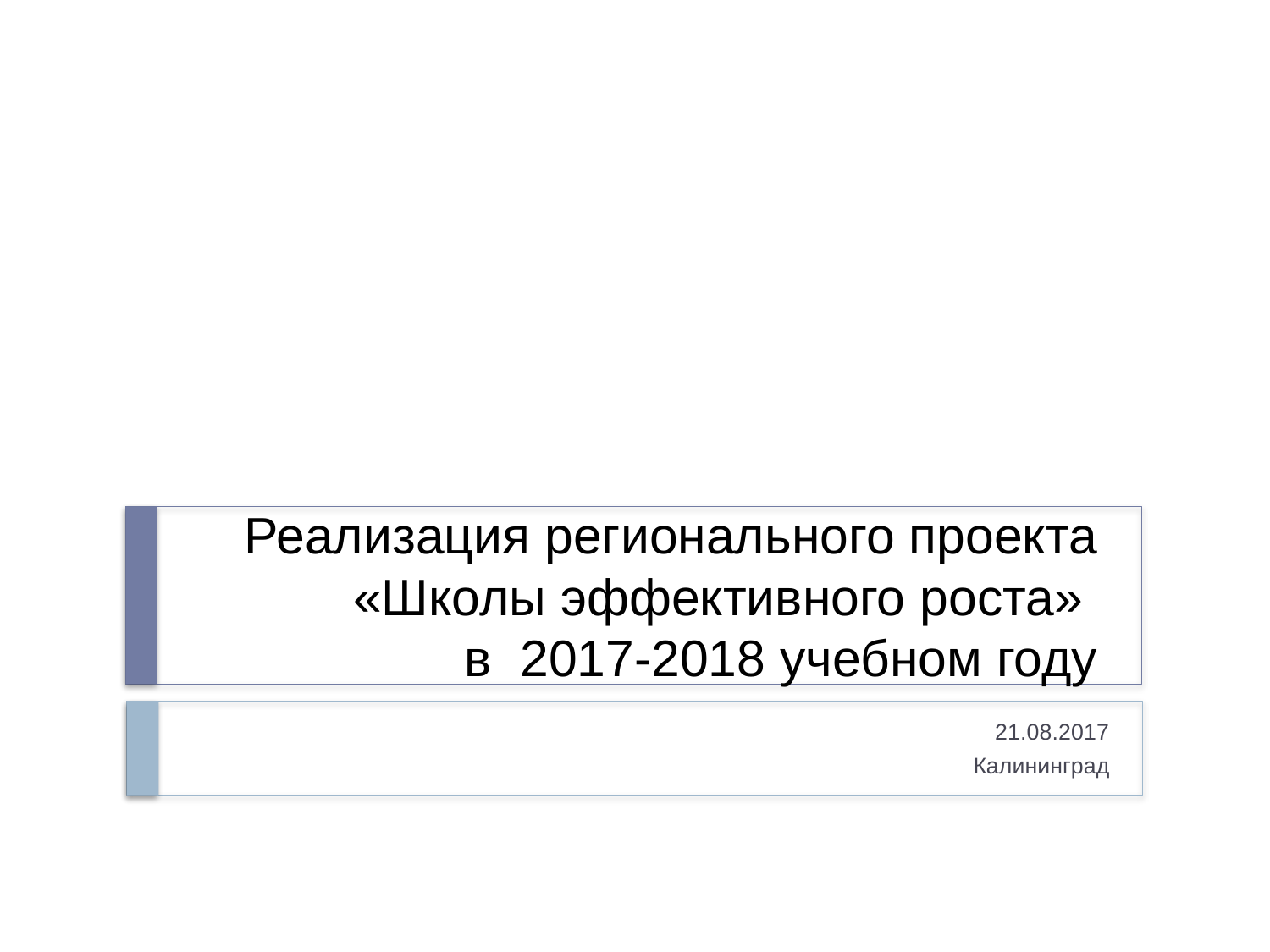

# Реализация регионального проекта «Школы эффективного роста» в  2017-2018 учебном году
21.08.2017
Калининград